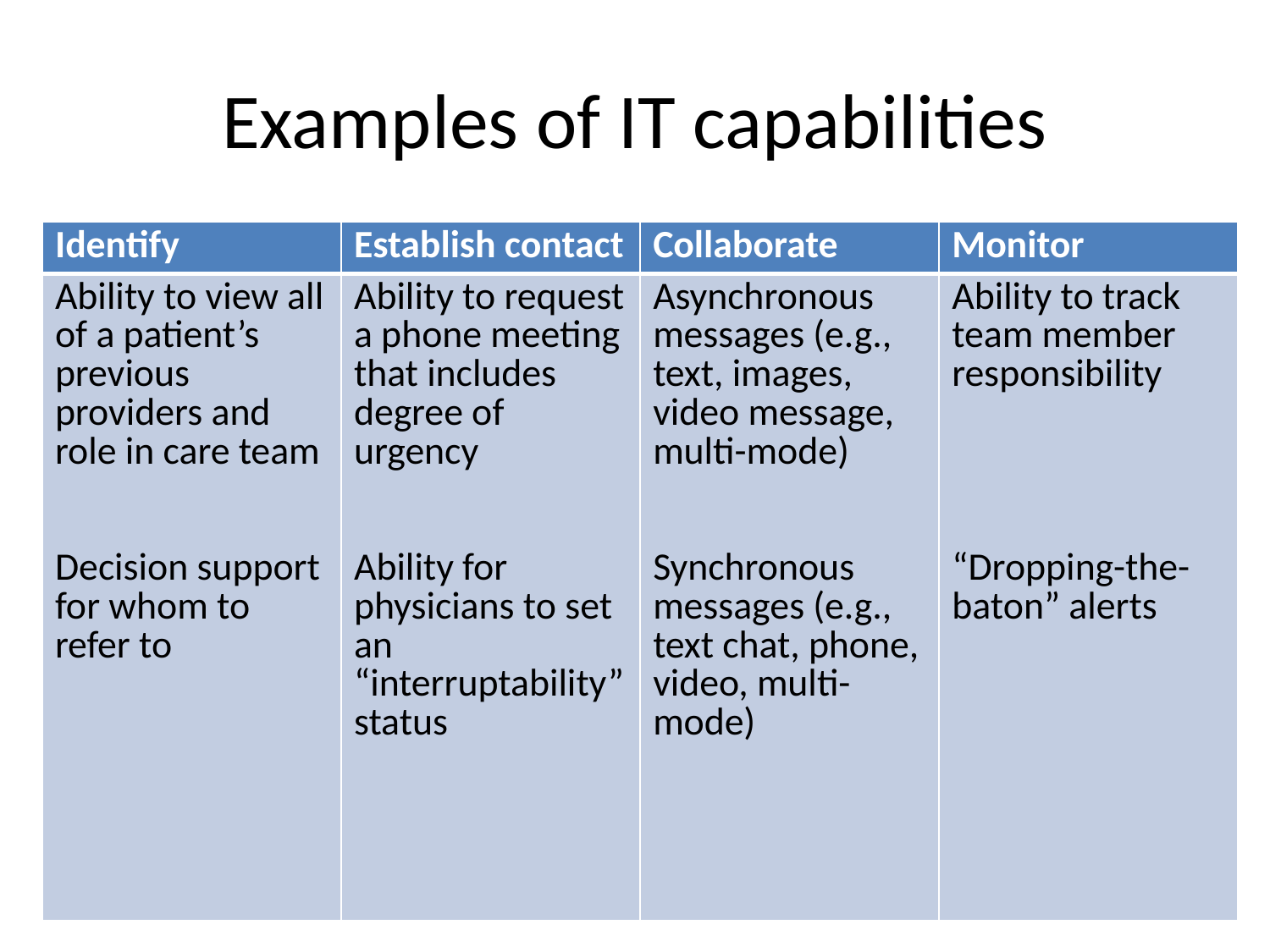

# Examples of IT capabilities
| Identify | Establish contact | Collaborate | Monitor |
| --- | --- | --- | --- |
| Ability to view all of a patient’s previous providers and role in care team Decision support for whom to refer to | Ability to request a phone meeting that includes degree of urgency Ability for physicians to set an “interruptability” status | Asynchronous messages (e.g., text, images, video message, multi-mode) Synchronous messages (e.g., text chat, phone, video, multi-mode) | Ability to track team member responsibility “Dropping-the-baton” alerts |